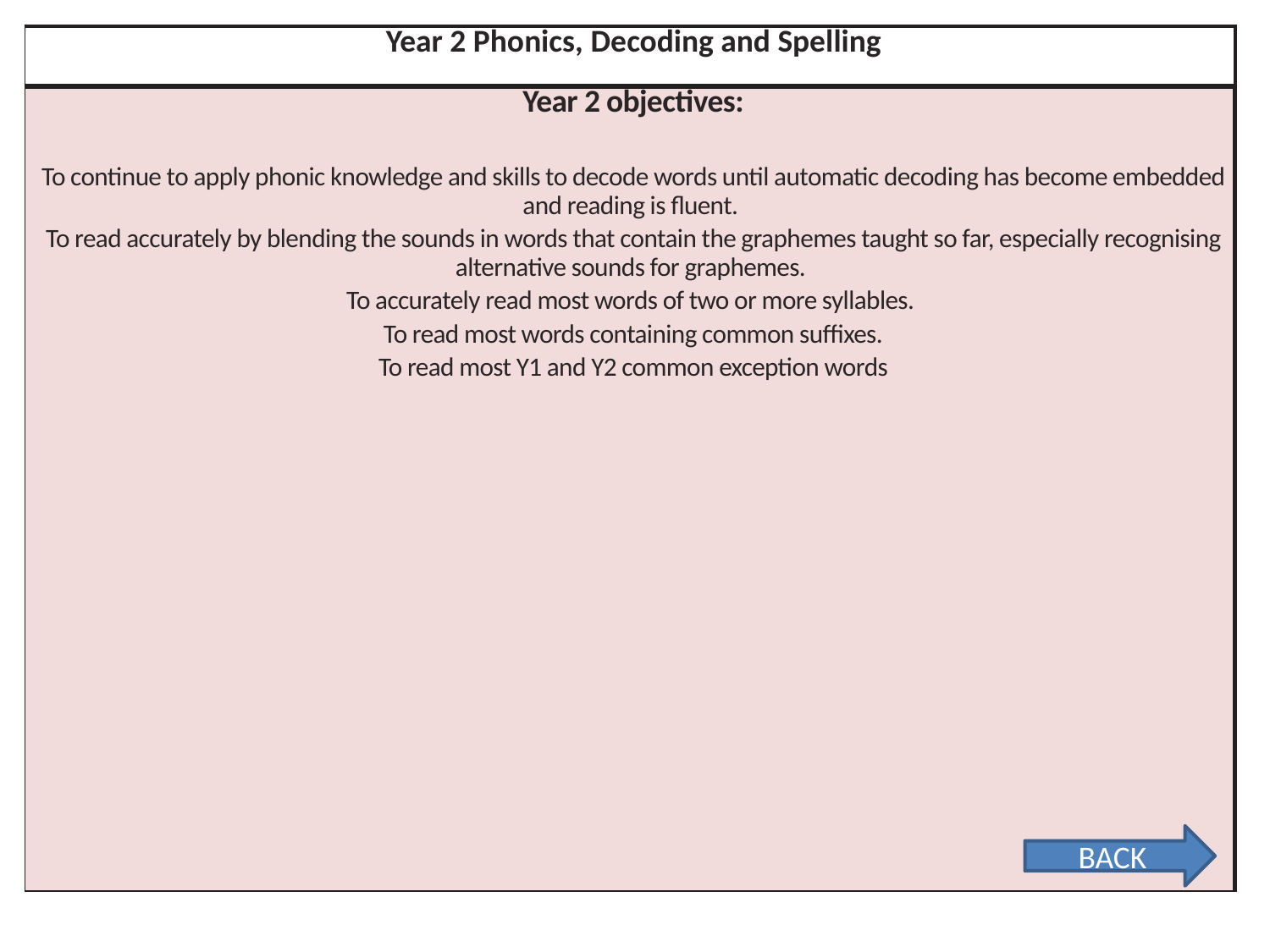

| Year 2 Phonics, Decoding and Spelling |
| --- |
| Year 2 objectives: To continue to apply phonic knowledge and skills to decode words until automatic decoding has become embedded and reading is fluent. To read accurately by blending the sounds in words that contain the graphemes taught so far, especially recognising alternative sounds for graphemes. To accurately read most words of two or more syllables. To read most words containing common suffixes. To read most Y1 and Y2 common exception words |
BACK